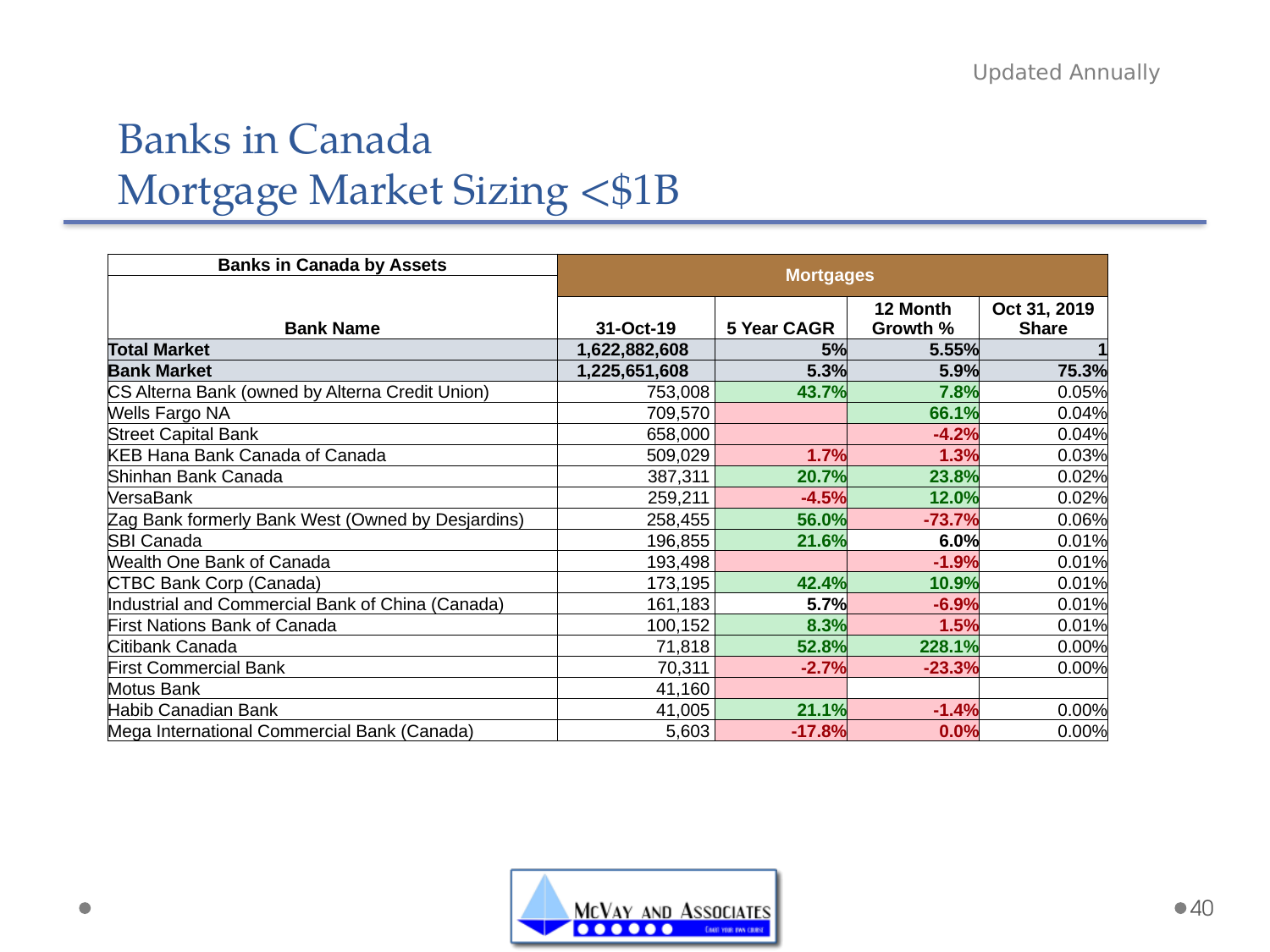

Updated Annually

Banks in Canada
Mortgage Market Sizing <$1B
| Banks in Canada by Assets | Mortgages |  |  |  |
| --- | --- | --- | --- | --- |
| Bank Name |  |  |  |  |
|  | 31-Oct-19 | 5 Year CAGR | 12 Month Growth % | Oct 31, 2019 Share |
| Total Market | 1,622,882,608 | 5% | 5.55% | 1 |
| Bank Market | 1,225,651,608 | 5.3% | 5.9% | 75.3% |
| CS Alterna Bank (owned by Alterna Credit Union) | 753,008 | 43.7% | 7.8% | 0.05% |
| Wells Fargo NA | 709,570 |  | 66.1% | 0.04% |
| Street Capital Bank | 658,000 |  | -4.2% | 0.04% |
| KEB Hana Bank Canada of Canada | 509,029 | 1.7% | 1.3% | 0.03% |
| Shinhan Bank Canada | 387,311 | 20.7% | 23.8% | 0.02% |
| VersaBank | 259,211 | -4.5% | 12.0% | 0.02% |
| Zag Bank formerly Bank West (Owned by Desjardins) | 258,455 | 56.0% | -73.7% | 0.06% |
| SBI Canada | 196,855 | 21.6% | 6.0% | 0.01% |
| Wealth One Bank of Canada | 193,498 |  | -1.9% | 0.01% |
| CTBC Bank Corp (Canada) | 173,195 | 42.4% | 10.9% | 0.01% |
| Industrial and Commercial Bank of China (Canada) | 161,183 | 5.7% | -6.9% | 0.01% |
| First Nations Bank of Canada | 100,152 | 8.3% | 1.5% | 0.01% |
| Citibank Canada | 71,818 | 52.8% | 228.1% | 0.00% |
| First Commercial Bank | 70,311 | -2.7% | -23.3% | 0.00% |
| Motus Bank | 41,160 |  |  |  |
| Habib Canadian Bank | 41,005 | 21.1% | -1.4% | 0.00% |
| Mega International Commercial Bank (Canada) | 5,603 | -17.8% | 0.0% | 0.00% |

40